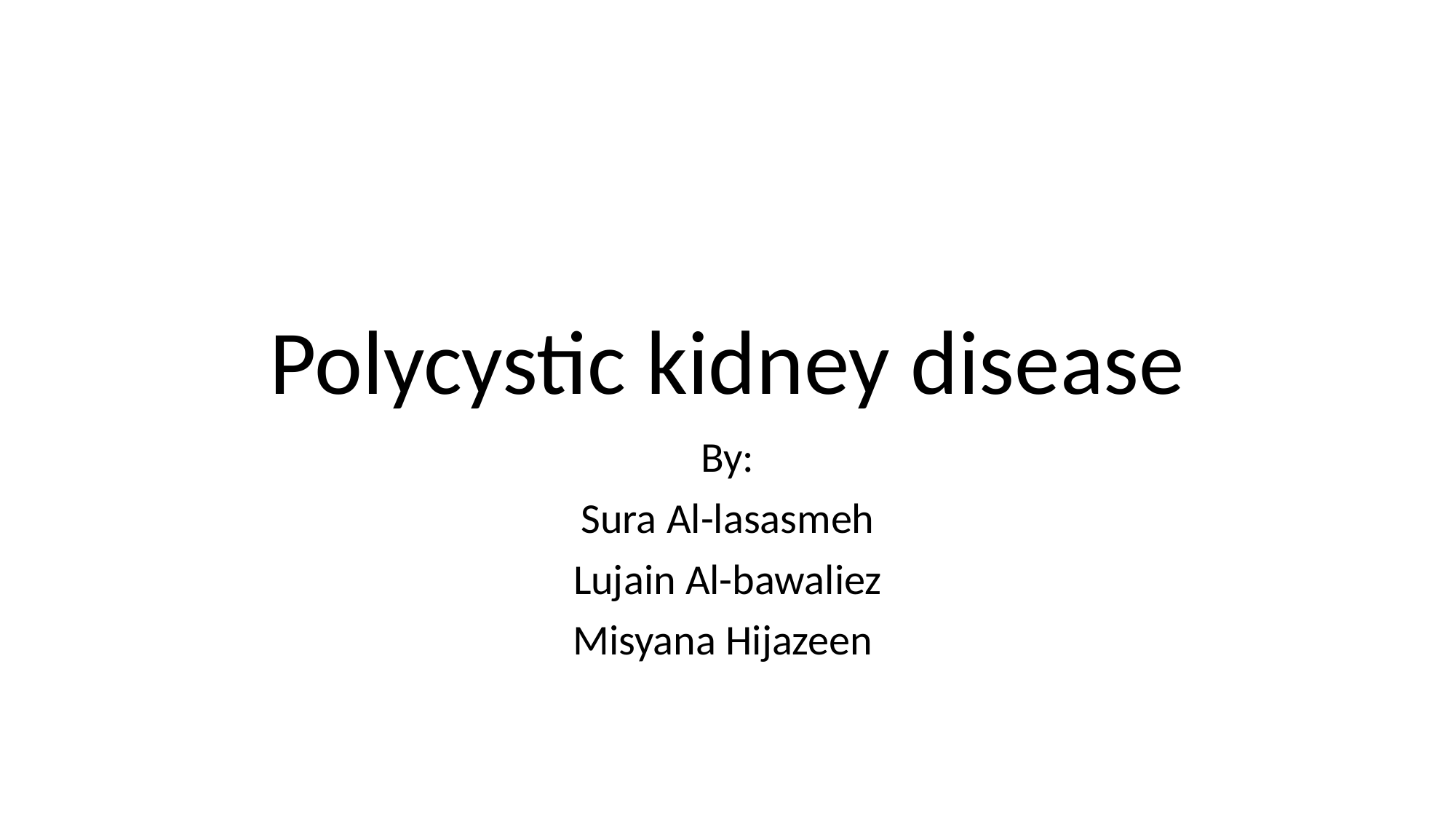

# Polycystic kidney disease
By:
Sura Al-lasasmeh
Lujain Al-bawaliez
Misyana Hijazeen